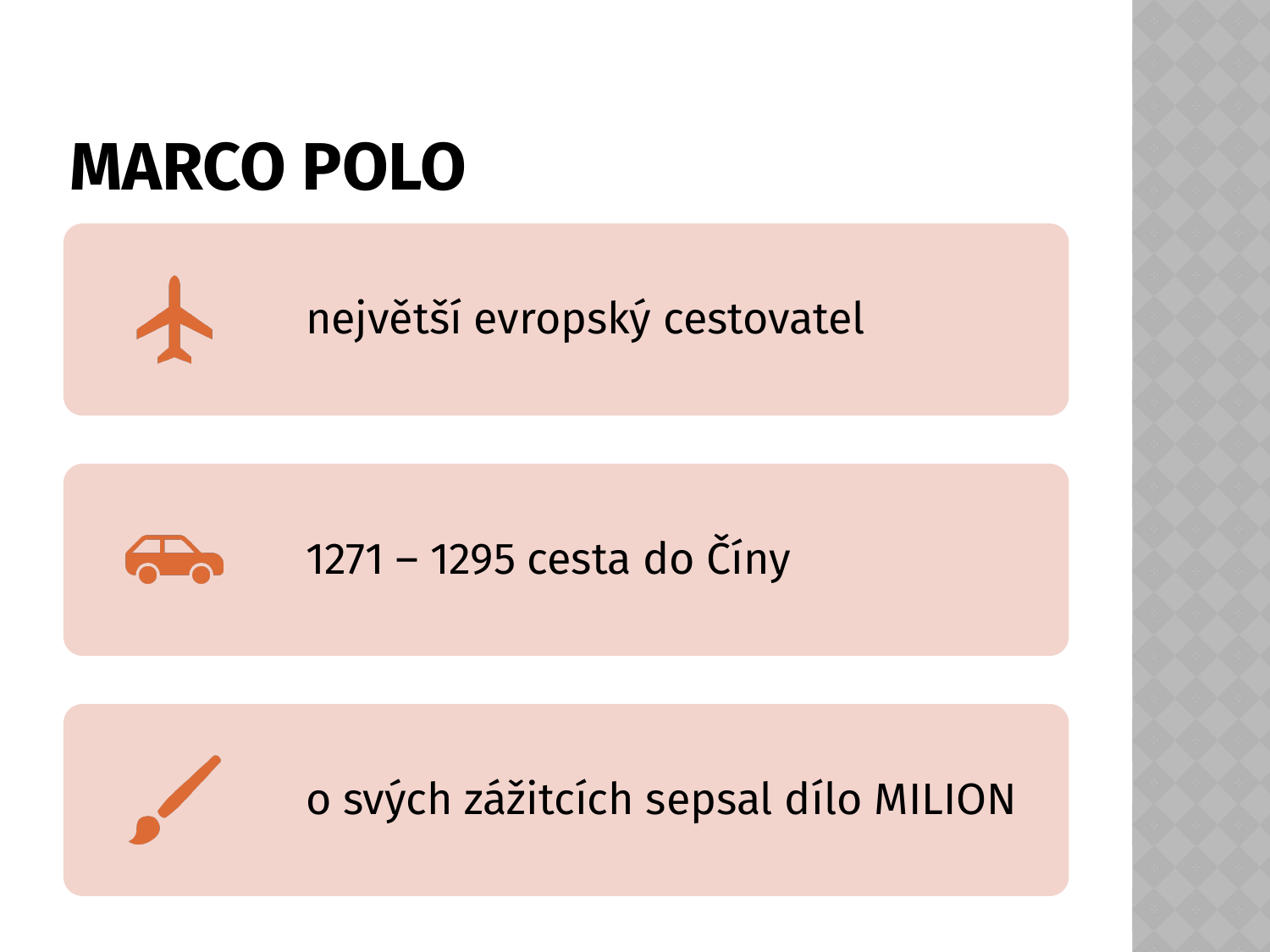

# Marco polo
největší evropský cestovatel
1271 – 1295 cesta do Číny
o svých zážitcích sepsal dílo MILION